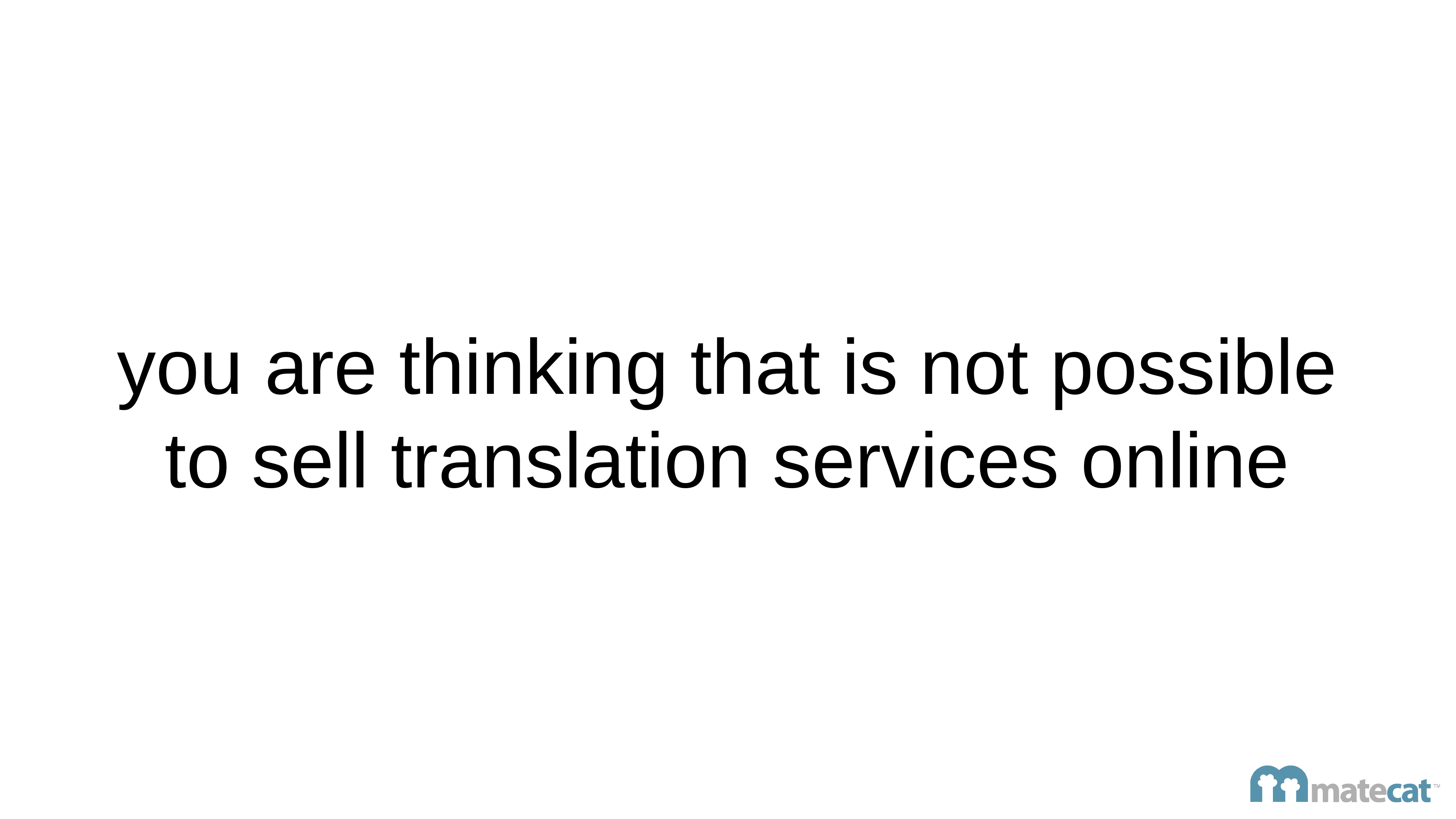

# you are thinking that is not possible to sell translation services online